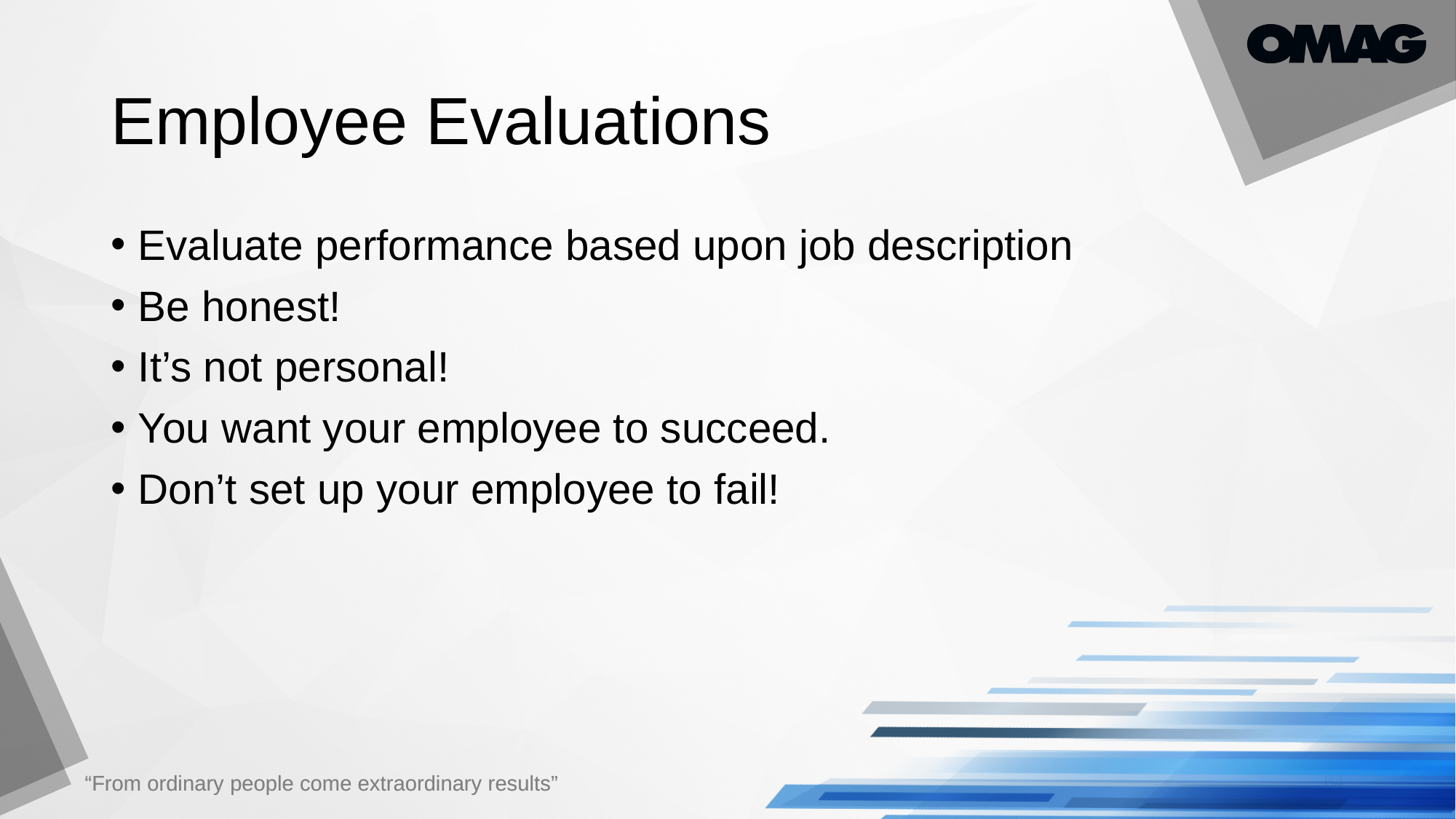

# Employee Evaluations
Evaluate performance based upon job description
Be honest!
It’s not personal!
You want your employee to succeed.
Don’t set up your employee to fail!